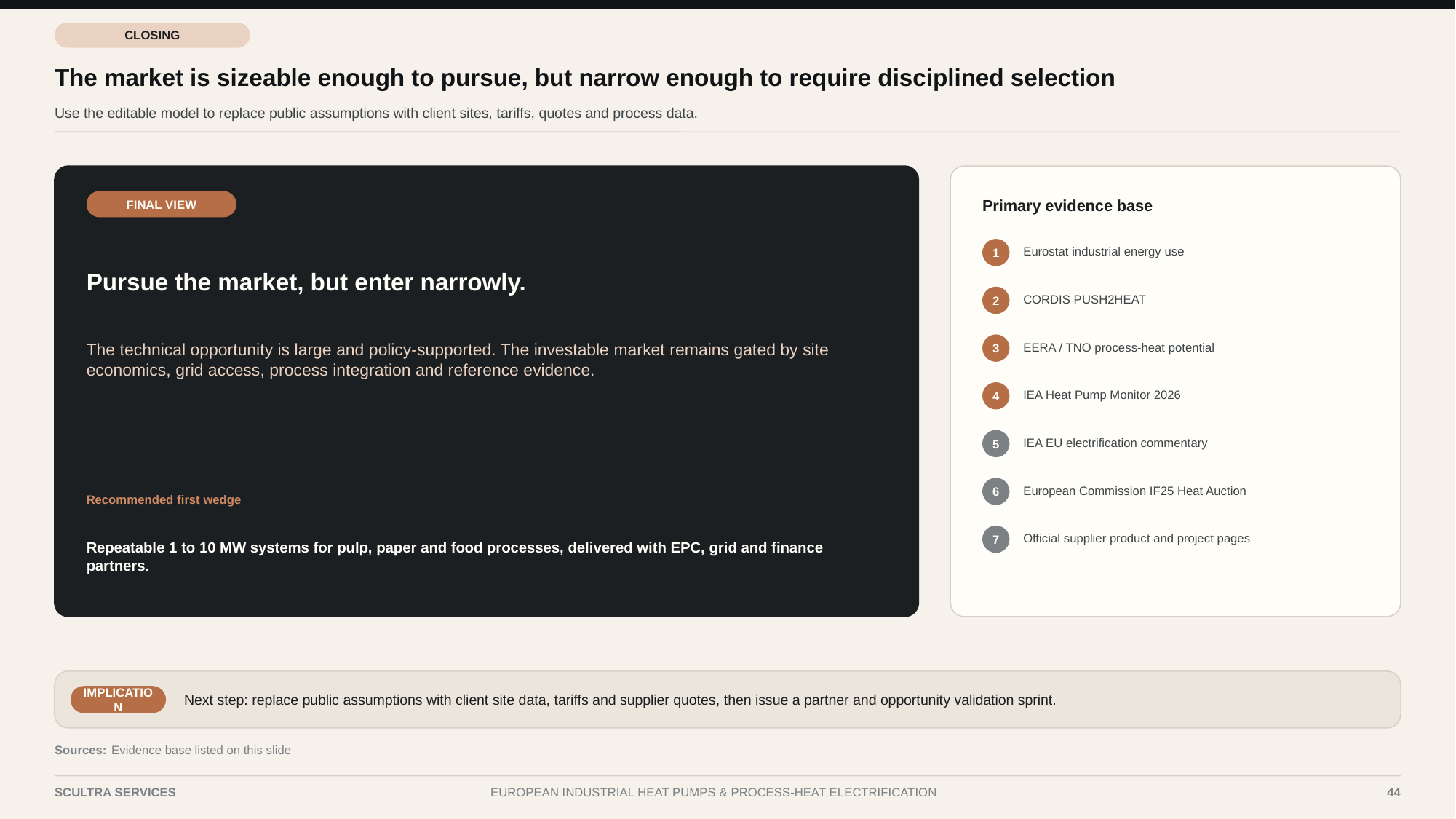

CLOSING
The market is sizeable enough to pursue, but narrow enough to require disciplined selection
Use the editable model to replace public assumptions with client sites, tariffs, quotes and process data.

Primary evidence base

FINAL VIEW
Eurostat industrial energy use

1
Pursue the market, but enter narrowly.
CORDIS PUSH2HEAT

2
EERA / TNO process-heat potential

3
The technical opportunity is large and policy-supported. The investable market remains gated by site economics, grid access, process integration and reference evidence.
IEA Heat Pump Monitor 2026

4
IEA EU electrification commentary

5
European Commission IF25 Heat Auction

6
Recommended first wedge
Official supplier product and project pages
Repeatable 1 to 10 MW systems for pulp, paper and food processes, delivered with EPC, grid and finance partners.

7

Next step: replace public assumptions with client site data, tariffs and supplier quotes, then issue a partner and opportunity validation sprint.

IMPLICATION
Sources:
Evidence base listed on this slide

SCULTRA SERVICES
EUROPEAN INDUSTRIAL HEAT PUMPS & PROCESS-HEAT ELECTRIFICATION
44